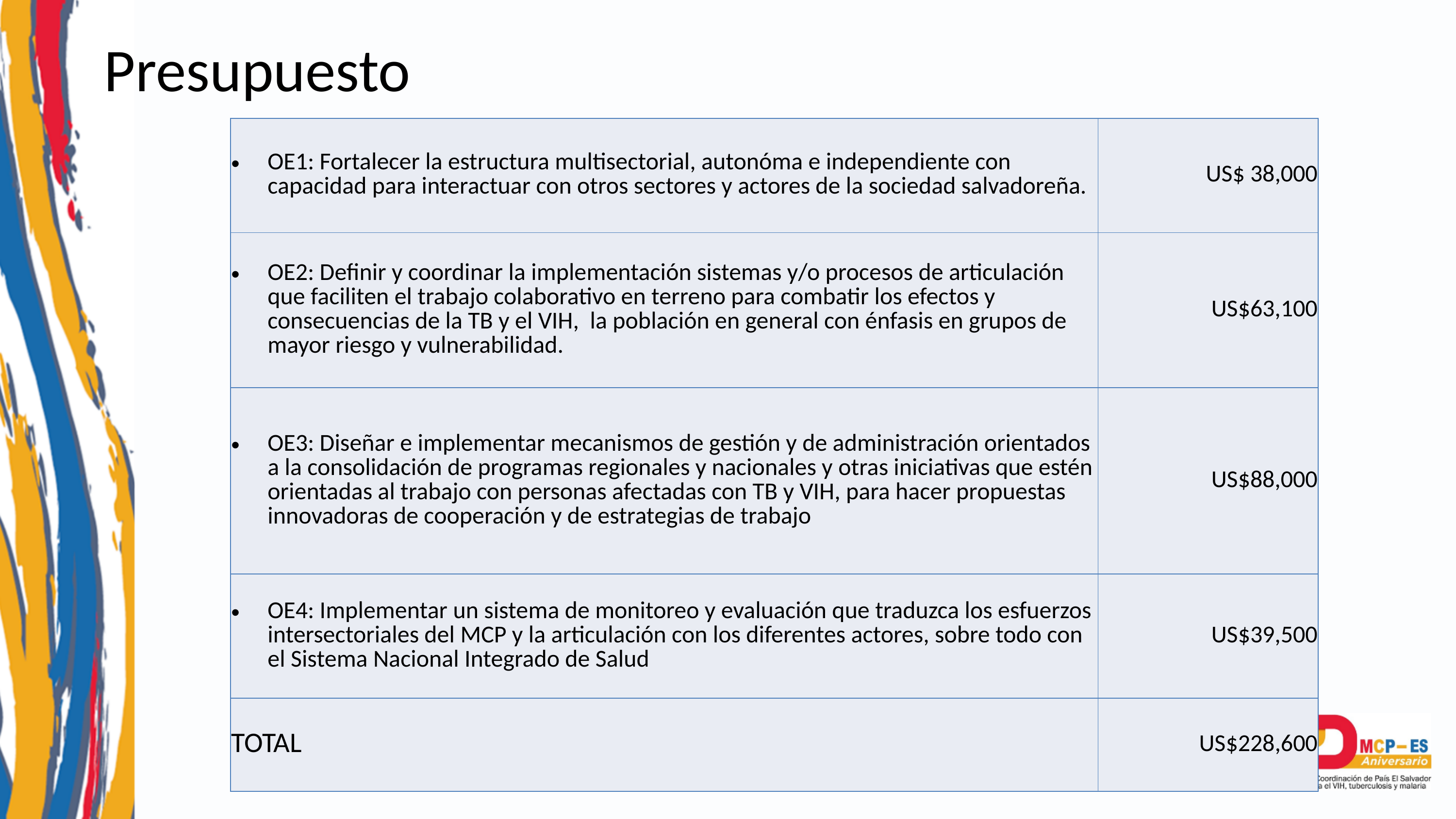

Presupuesto
| OE1: Fortalecer la estructura multisectorial, autonóma e independiente con capacidad para interactuar con otros sectores y actores de la sociedad salvadoreña. | US$ 38,000 |
| --- | --- |
| OE2: Definir y coordinar la implementación sistemas y/o procesos de articulación que faciliten el trabajo colaborativo en terreno para combatir los efectos y consecuencias de la TB y el VIH, la población en general con énfasis en grupos de mayor riesgo y vulnerabilidad. | US$63,100 |
| OE3: Diseñar e implementar mecanismos de gestión y de administración orientados a la consolidación de programas regionales y nacionales y otras iniciativas que estén orientadas al trabajo con personas afectadas con TB y VIH, para hacer propuestas innovadoras de cooperación y de estrategias de trabajo | US$88,000 |
| OE4: Implementar un sistema de monitoreo y evaluación que traduzca los esfuerzos intersectoriales del MCP y la articulación con los diferentes actores, sobre todo con el Sistema Nacional Integrado de Salud | US$39,500 |
| TOTAL | US$228,600 |